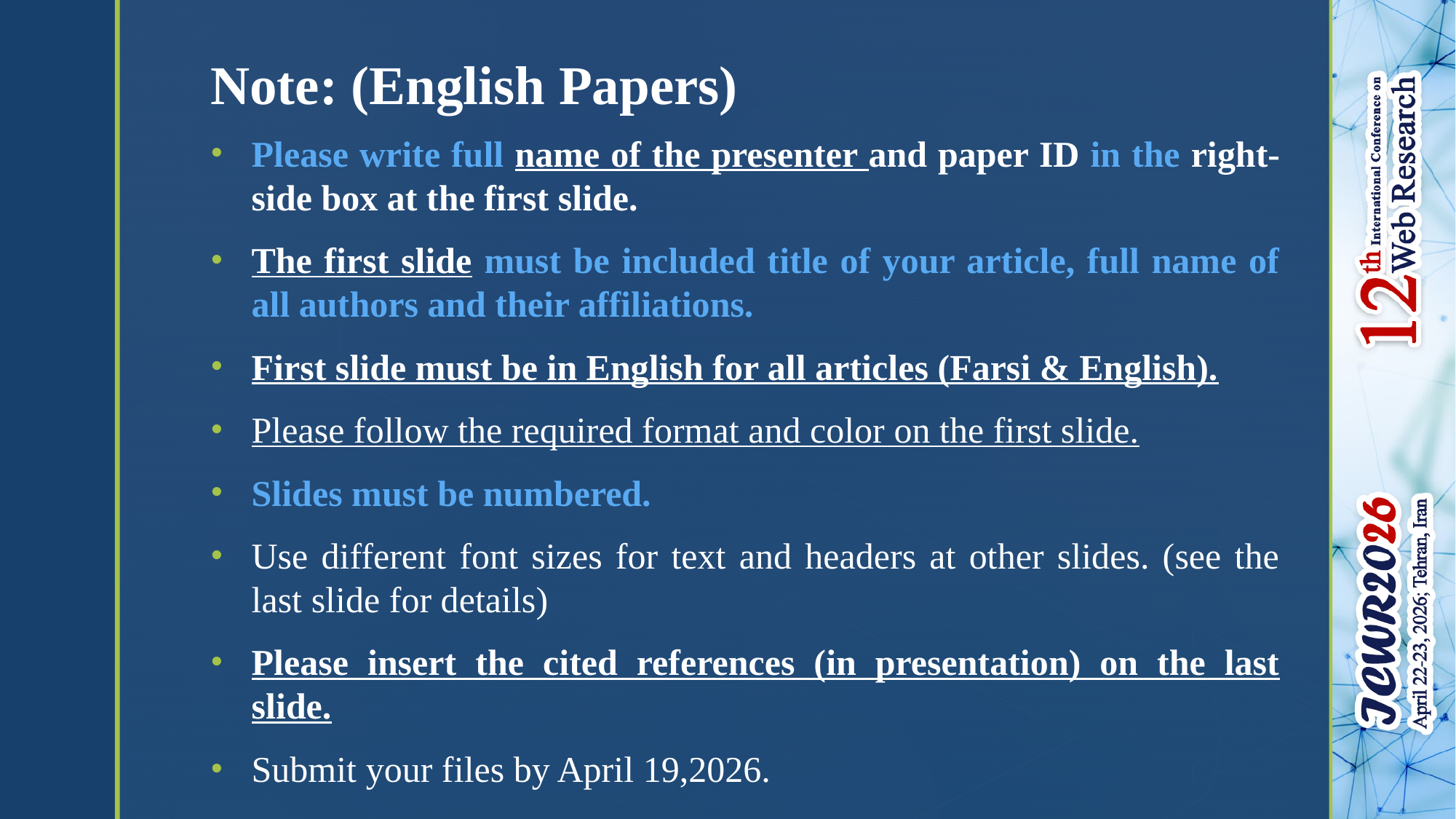

# Note: (English Papers)
Please write full name of the presenter and paper ID in the right-side box at the first slide.
The first slide must be included title of your article, full name of all authors and their affiliations.
First slide must be in English for all articles (Farsi & English).
Please follow the required format and color on the first slide.
Slides must be numbered.
Use different font sizes for text and headers at other slides. (see the last slide for details)
Please insert the cited references (in presentation) on the last slide.
Submit your files by April 19,2026.